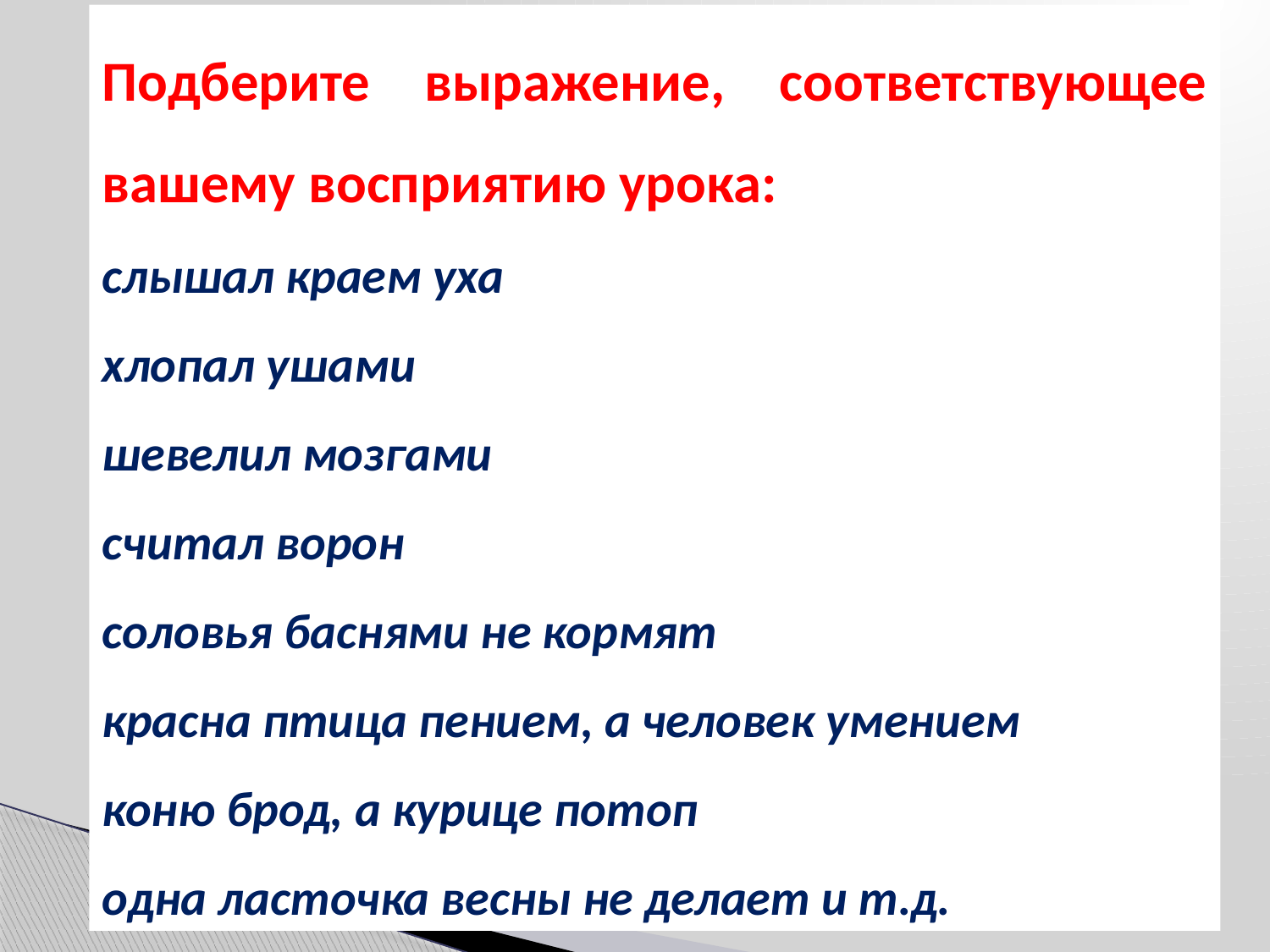

Подберите выражение, соответствующее вашему восприятию урока:
слышал краем уха
хлопал ушами
шевелил мозгами
считал ворон
соловья баснями не кормят
красна птица пением, а человек умением
коню брод, а курице потоп
одна ласточка весны не делает и т.д.